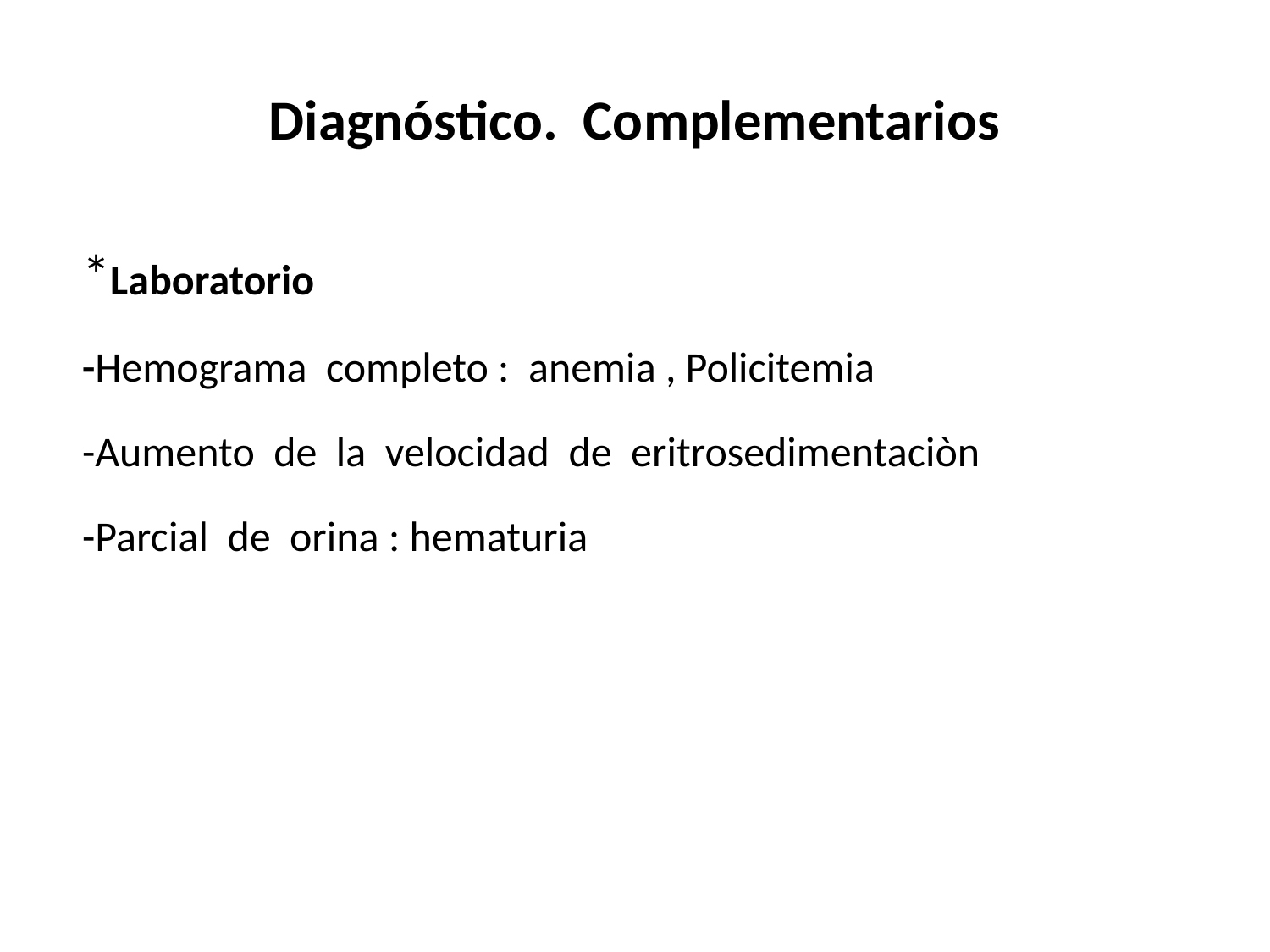

# Diagnóstico.  Complementarios
*Laboratorio
-Hemograma  completo :  anemia , Policitemia
-Aumento  de  la  velocidad  de  eritrosedimentaciòn
-Parcial  de  orina : hematuria